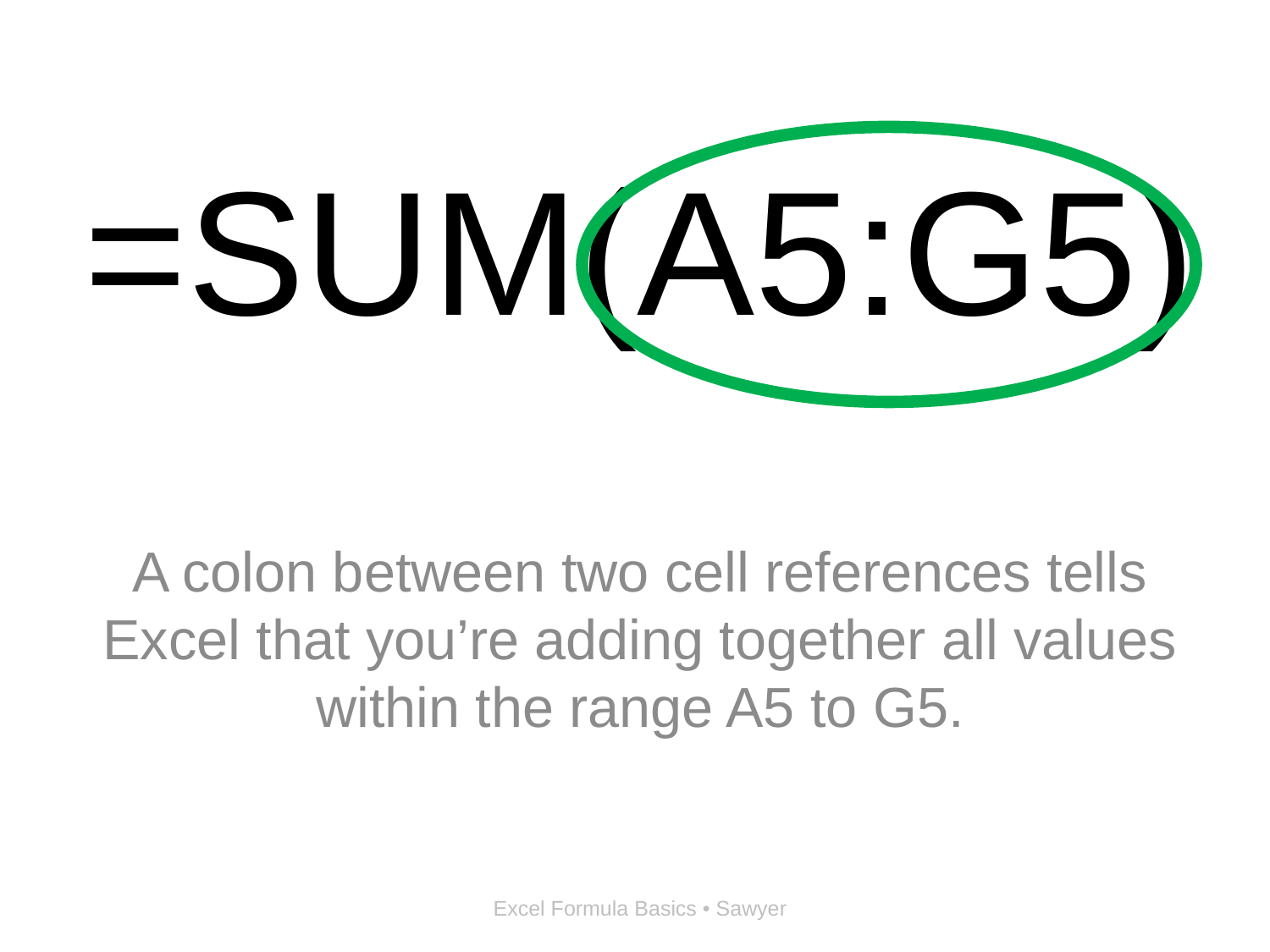

# =SUM(A5:G5)

A colon between two cell references tells Excel that you’re adding together all values within the range A5 to G5.